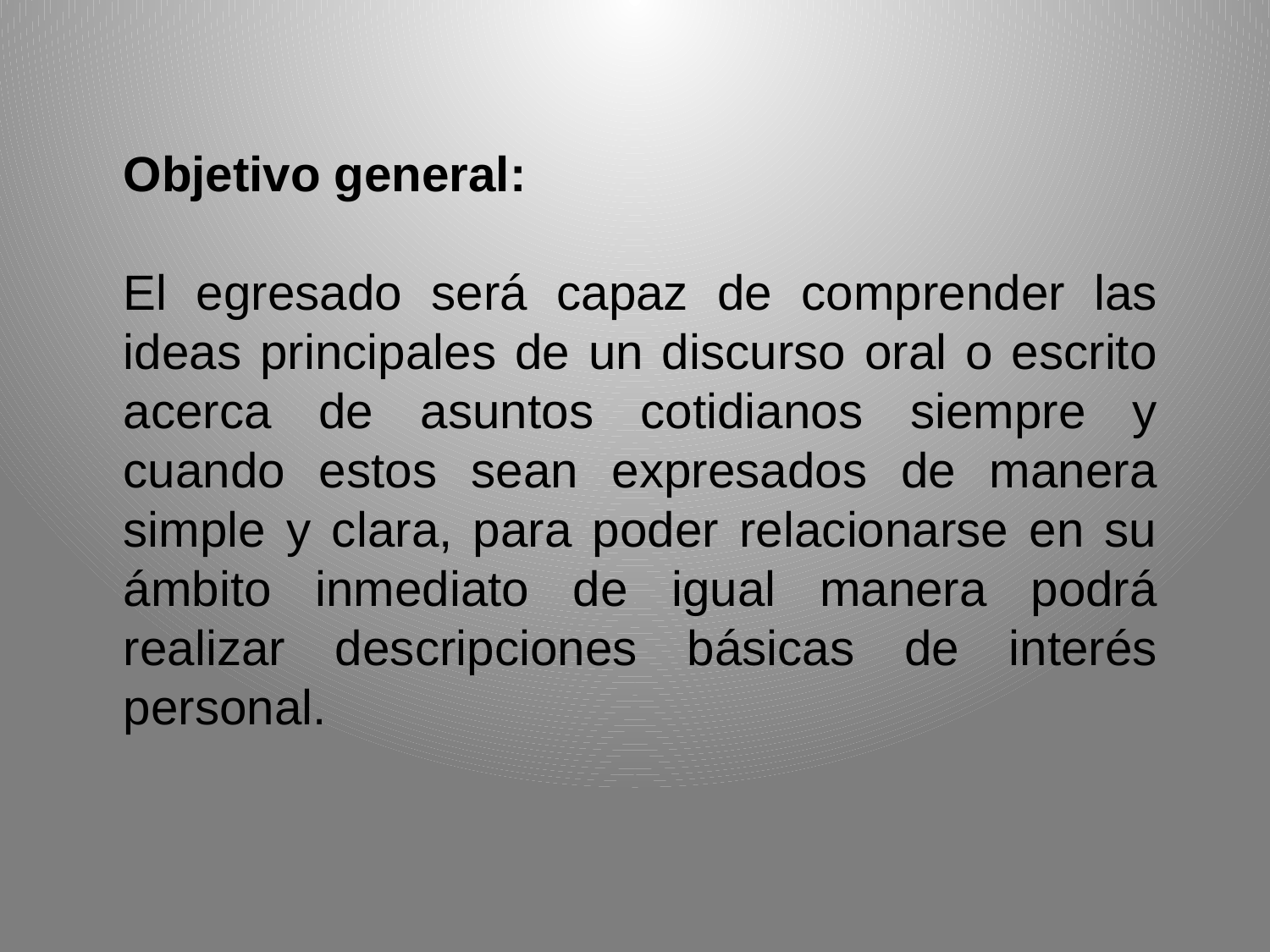

Objetivo general:

El egresado será capaz de comprender las ideas principales de un discurso oral o escrito acerca de asuntos cotidianos siempre y cuando estos sean expresados de manera simple y clara, para poder relacionarse en su ámbito inmediato de igual manera podrá realizar descripciones básicas de interés personal.